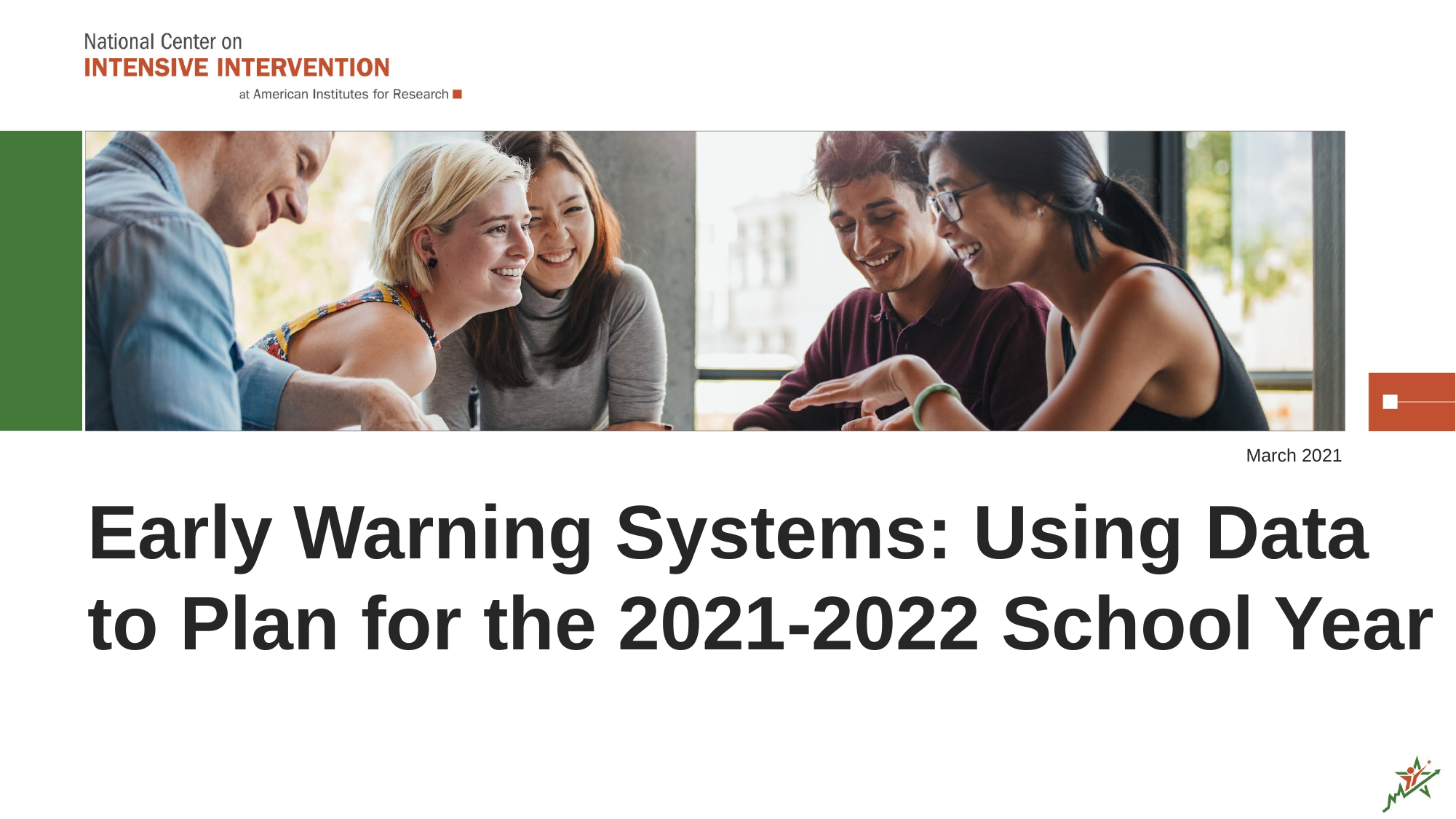

March 2021
# Early Warning Systems: Using Data to Plan for the 2021-2022 School Year